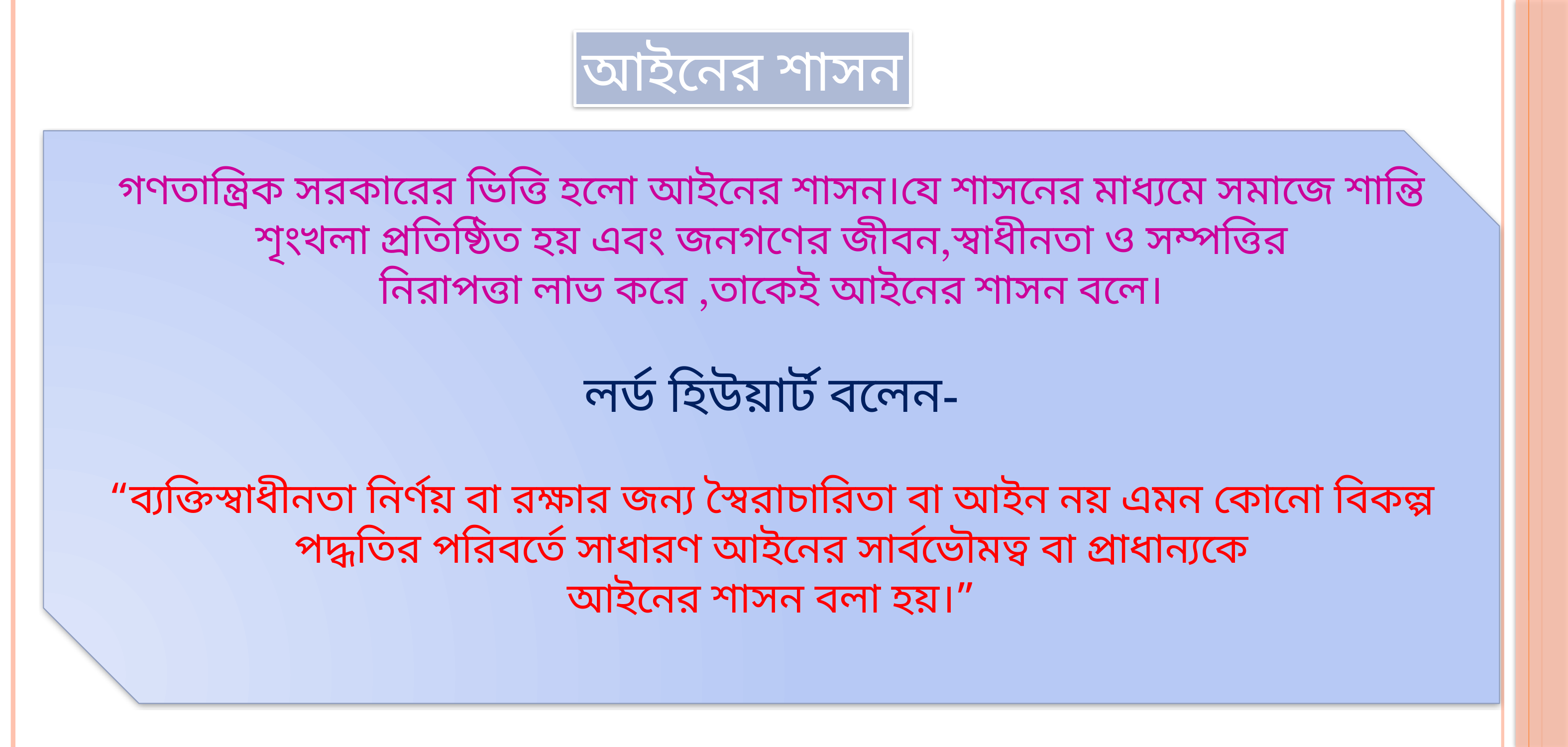

আইনের শাসন
গণতান্ত্রিক সরকারের ভিত্তি হলো আইনের শাসন।যে শাসনের মাধ্যমে সমাজে শান্তি শৃংখলা প্রতিষ্ঠিত হয় এবং জনগণের জীবন,স্বাধীনতা ও সম্পত্তির
নিরাপত্তা লাভ করে ,তাকেই আইনের শাসন বলে।

লর্ড হিউয়ার্ট বলেন-

“ব্যক্তিস্বাধীনতা নির্ণয় বা রক্ষার জন্য স্বৈরাচারিতা বা আইন নয় এমন কোনো বিকল্প পদ্ধতির পরিবর্তে সাধারণ আইনের সার্বভৌমত্ব বা প্রাধান্যকে
আইনের শাসন বলা হয়।”